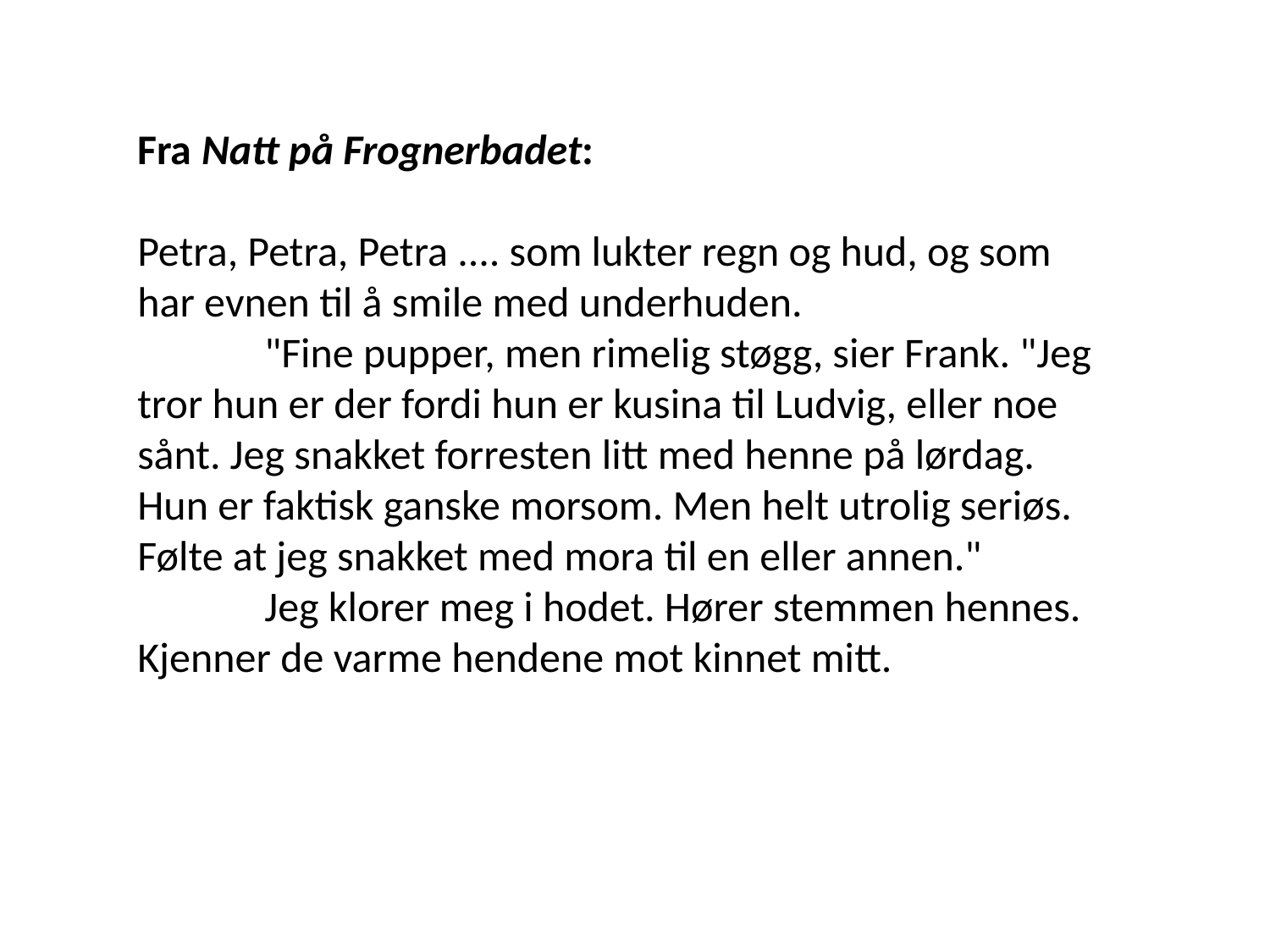

Fra Natt på Frognerbadet:
Petra, Petra, Petra .... som lukter regn og hud, og som har evnen til å smile med underhuden.
	"Fine pupper, men rimelig støgg, sier Frank. "Jeg tror hun er der fordi hun er kusina til Ludvig, eller noe sånt. Jeg snakket forresten litt med henne på lørdag. Hun er faktisk ganske morsom. Men helt utrolig seriøs. Følte at jeg snakket med mora til en eller annen."
	Jeg klorer meg i hodet. Hører stemmen hennes. Kjenner de varme hendene mot kinnet mitt.